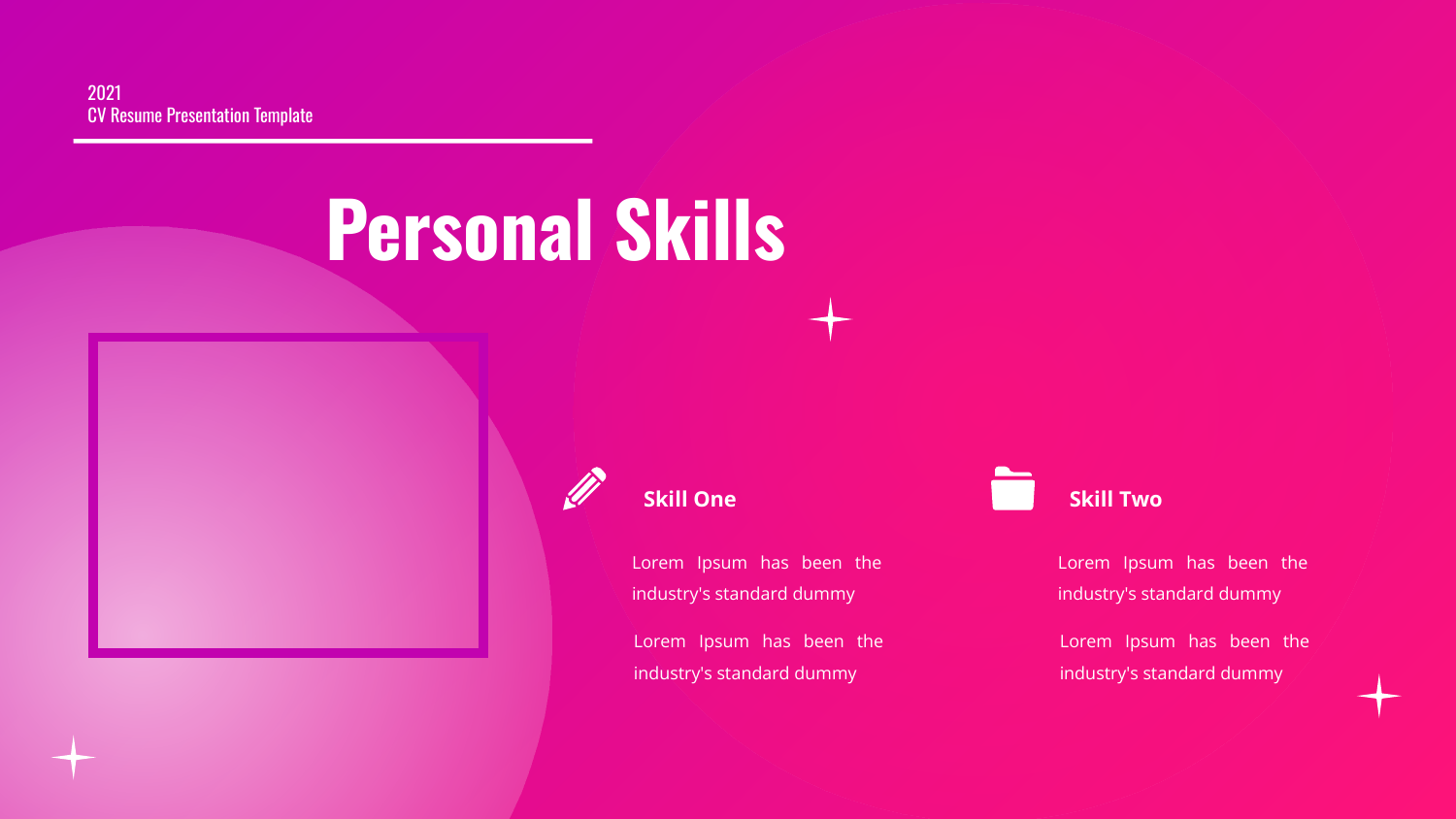

2021
CV Resume Presentation Template

Personal Skills

Skill One
Skill Two
Lorem Ipsum has been the industry's standard dummy
Lorem Ipsum has been the industry's standard dummy
Lorem Ipsum has been the industry's standard dummy
Lorem Ipsum has been the industry's standard dummy